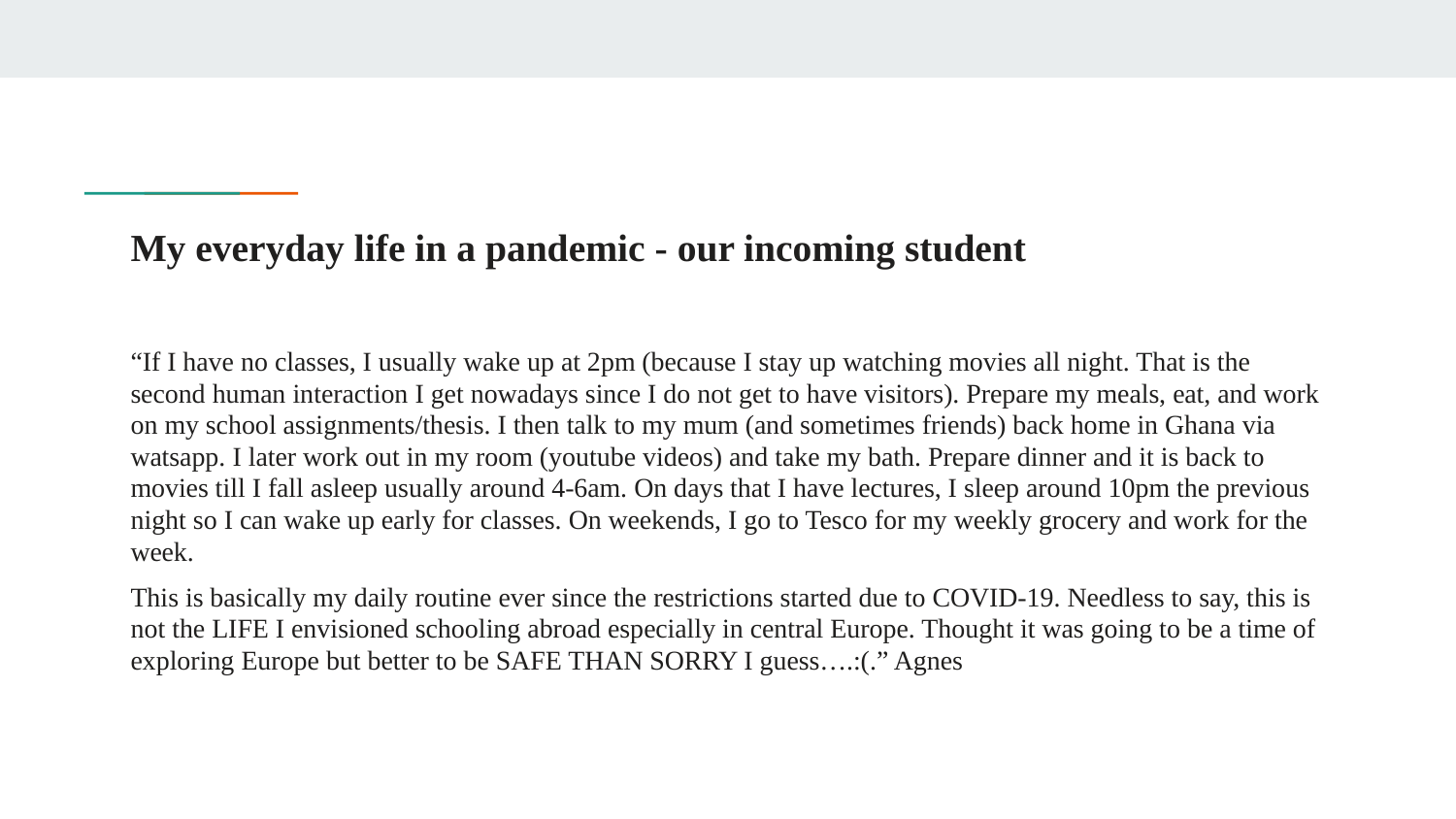

# My everyday life in a pandemic - our incoming student
“If I have no classes, I usually wake up at 2pm (because I stay up watching movies all night. That is the second human interaction I get nowadays since I do not get to have visitors). Prepare my meals, eat, and work on my school assignments/thesis. I then talk to my mum (and sometimes friends) back home in Ghana via watsapp. I later work out in my room (youtube videos) and take my bath. Prepare dinner and it is back to movies till I fall asleep usually around 4-6am. On days that I have lectures, I sleep around 10pm the previous night so I can wake up early for classes. On weekends, I go to Tesco for my weekly grocery and work for the week.
This is basically my daily routine ever since the restrictions started due to COVID-19. Needless to say, this is not the LIFE I envisioned schooling abroad especially in central Europe. Thought it was going to be a time of exploring Europe but better to be SAFE THAN SORRY I guess….:(.” Agnes